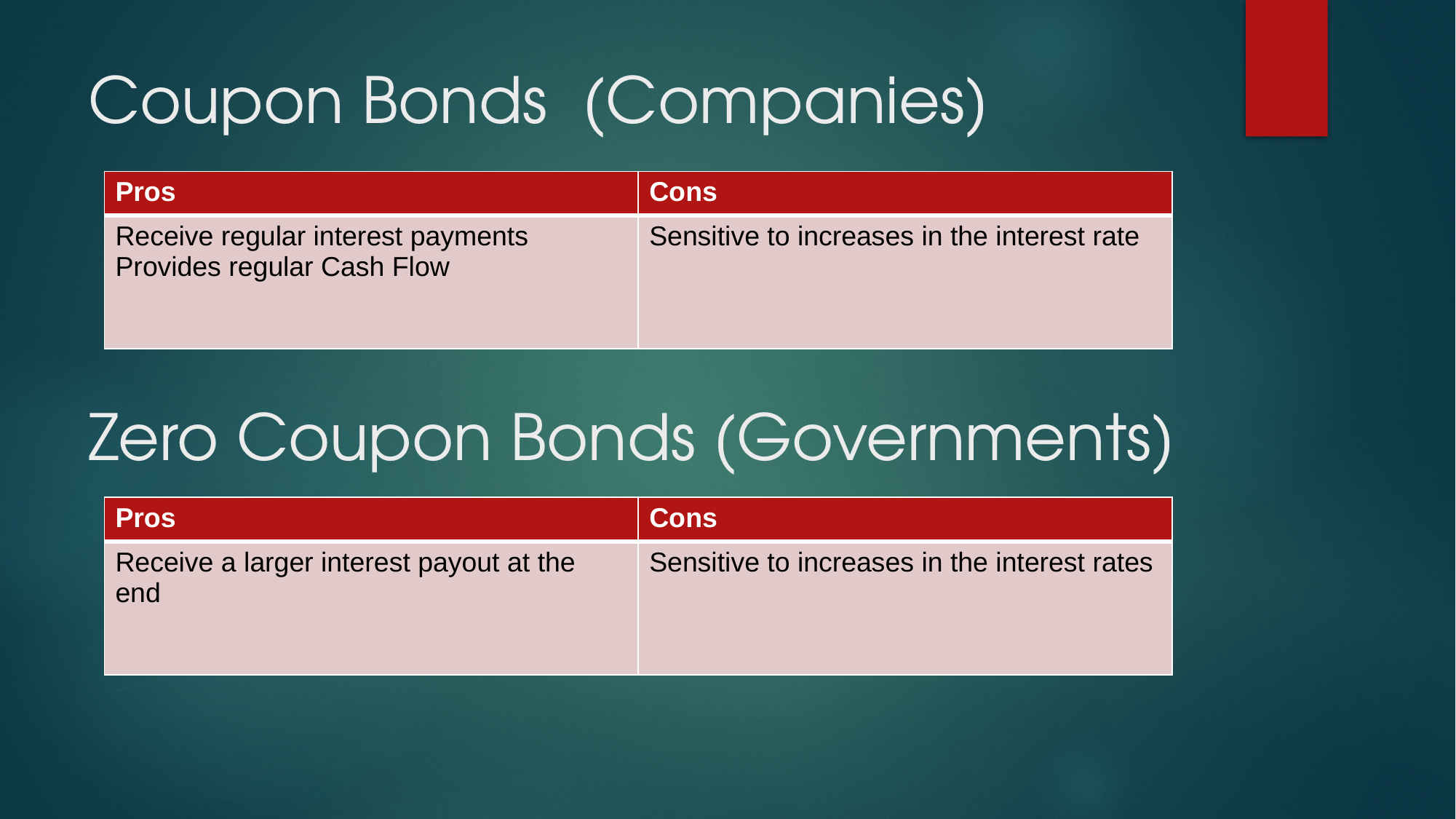

# Coupon Bonds  (Companies)
| Pros | Cons |
| --- | --- |
| Receive regular interest payments Provides regular Cash Flow | Sensitive to increases in the interest rate |
Zero Coupon Bonds (Governments)
| Pros | Cons |
| --- | --- |
| Receive a larger interest payout at the end | Sensitive to increases in the interest rates |